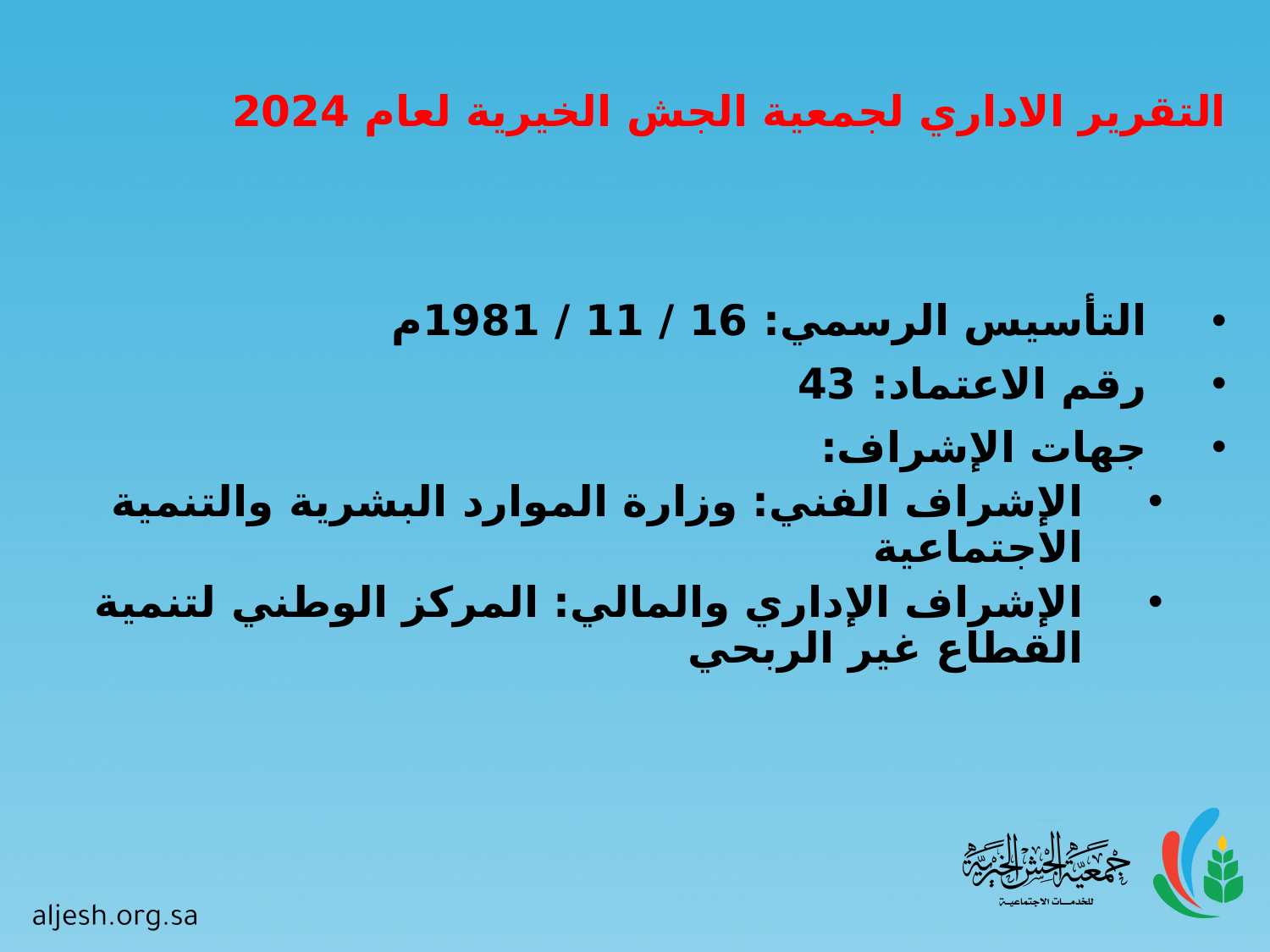

# التقرير الاداري لجمعية الجش الخيرية لعام 2024
التأسيس الرسمي: 16 / 11 / 1981م
رقم الاعتماد: 43
جهات الإشراف:
الإشراف الفني: وزارة الموارد البشرية والتنمية الاجتماعية
الإشراف الإداري والمالي: المركز الوطني لتنمية القطاع غير الربحي